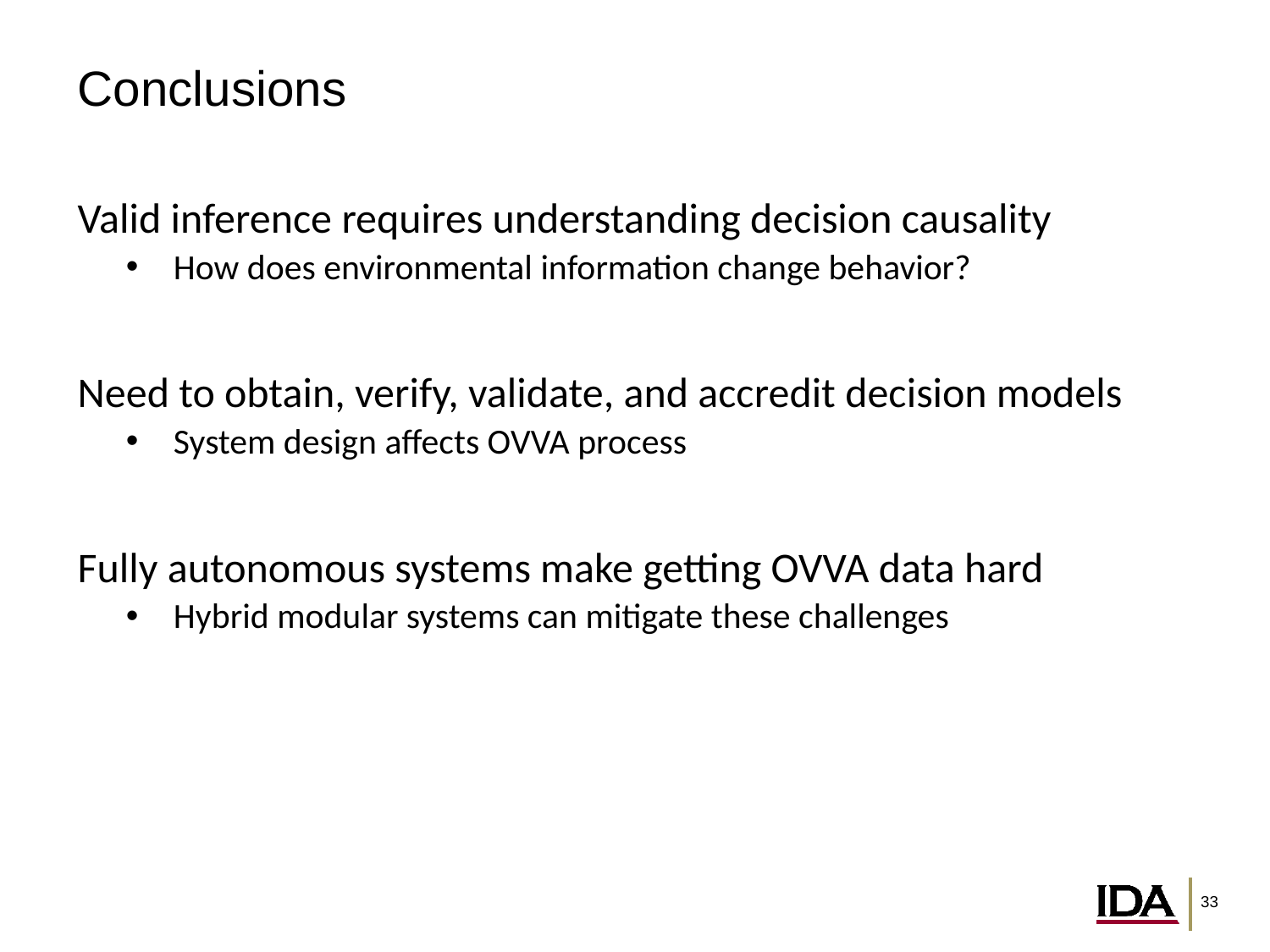

# Conclusions
Valid inference requires understanding decision causality
How does environmental information change behavior?

Need to obtain, verify, validate, and accredit decision models
System design affects OVVA process

Fully autonomous systems make getting OVVA data hard
Hybrid modular systems can mitigate these challenges